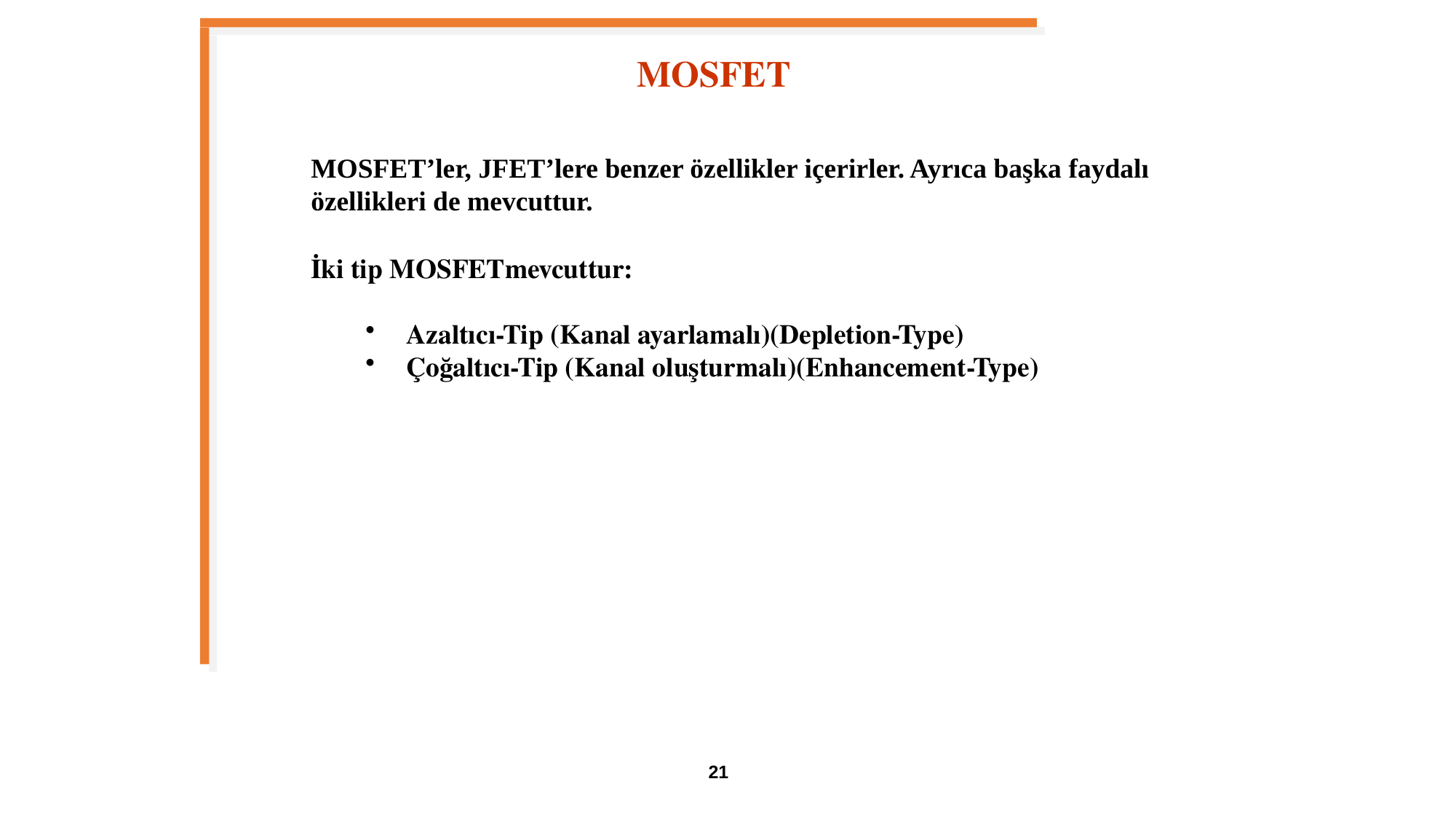

MOSFET
MOSFET’ler, JFET’lere benzer özellikler içerirler. Ayrıca başka faydalı özellikleri de mevcuttur.
İki tip MOSFETmevcuttur:

Azaltıcı-Tip (Kanal ayarlamalı)(Depletion-Type)
Çoğaltıcı-Tip (Kanal oluşturmalı)(Enhancement-Type)
21